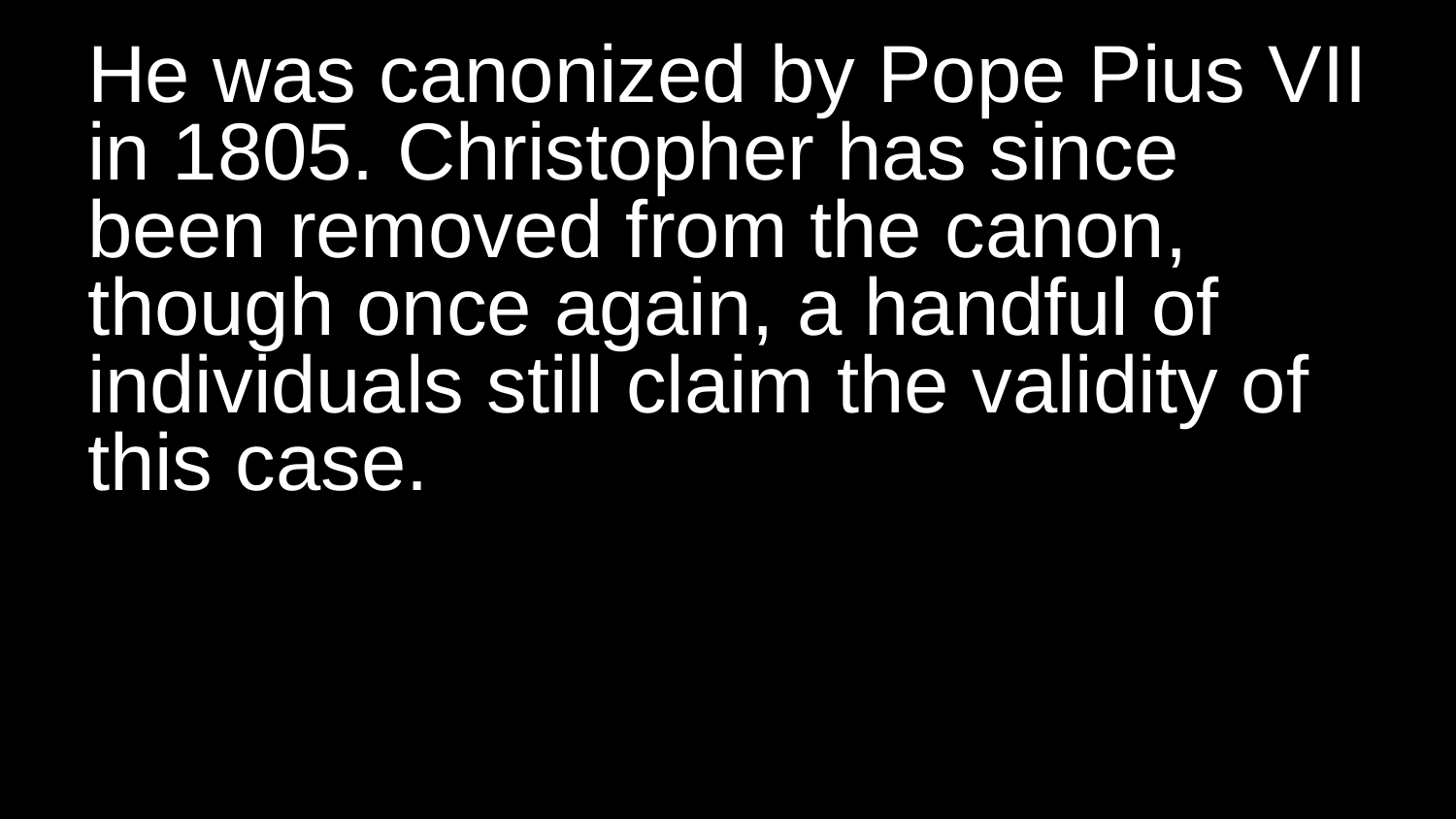

He ‎was canonized by Pope Pius VII in 1805. Christopher has since been removed from the canon, though ‎once again, a handful of individuals still claim the validity of this case.